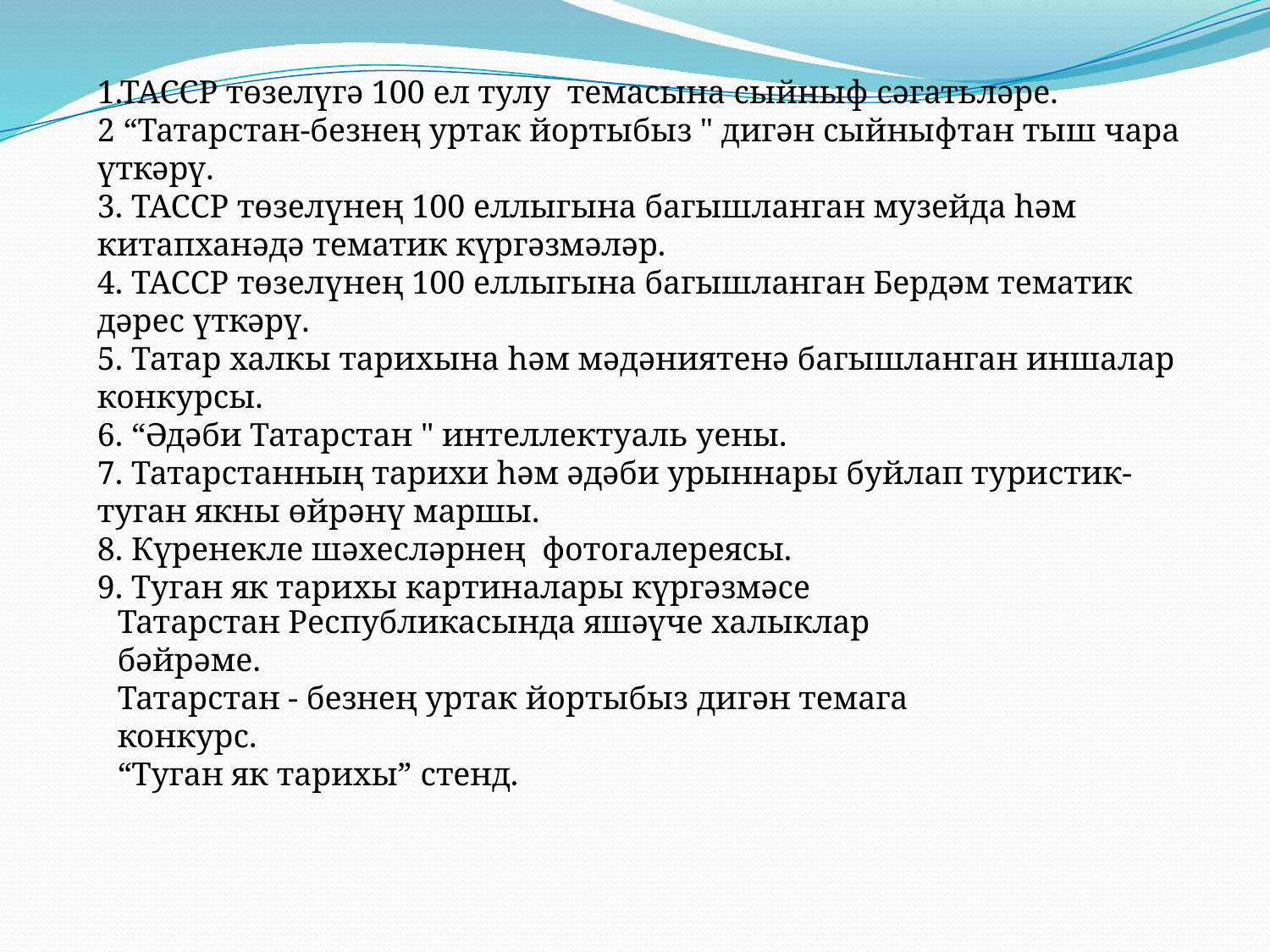

1.ТАССР төзелүгә 100 ел тулу  темасына сыйныф сәгатьләре.
2 “Татарстан-безнең уртак йортыбыз " дигән сыйныфтан тыш чара үткәрү.
3. ТАССР төзелүнең 100 еллыгына багышланган музейда һәм китапханәдә тематик күргәзмәләр.
4. ТАССР төзелүнең 100 еллыгына багышланган Бердәм тематик дәрес үткәрү.
5. Татар халкы тарихына һәм мәдәниятенә багышланган иншалар конкурсы.
6. “Әдәби Татарстан " интеллектуаль уены.
7. Татарстанның тарихи һәм әдәби урыннары буйлап туристик-туган якны өйрәнү маршы.
8. Күренекле шәхесләрнең  фотогалереясы.
9. Туган як тарихы картиналары күргәзмәсе
#
Татарстан Республикасында яшәүче халыклар бәйрәме.
Татарстан - безнең уртак йортыбыз дигән темага конкурс.
“Туган як тарихы” стенд.